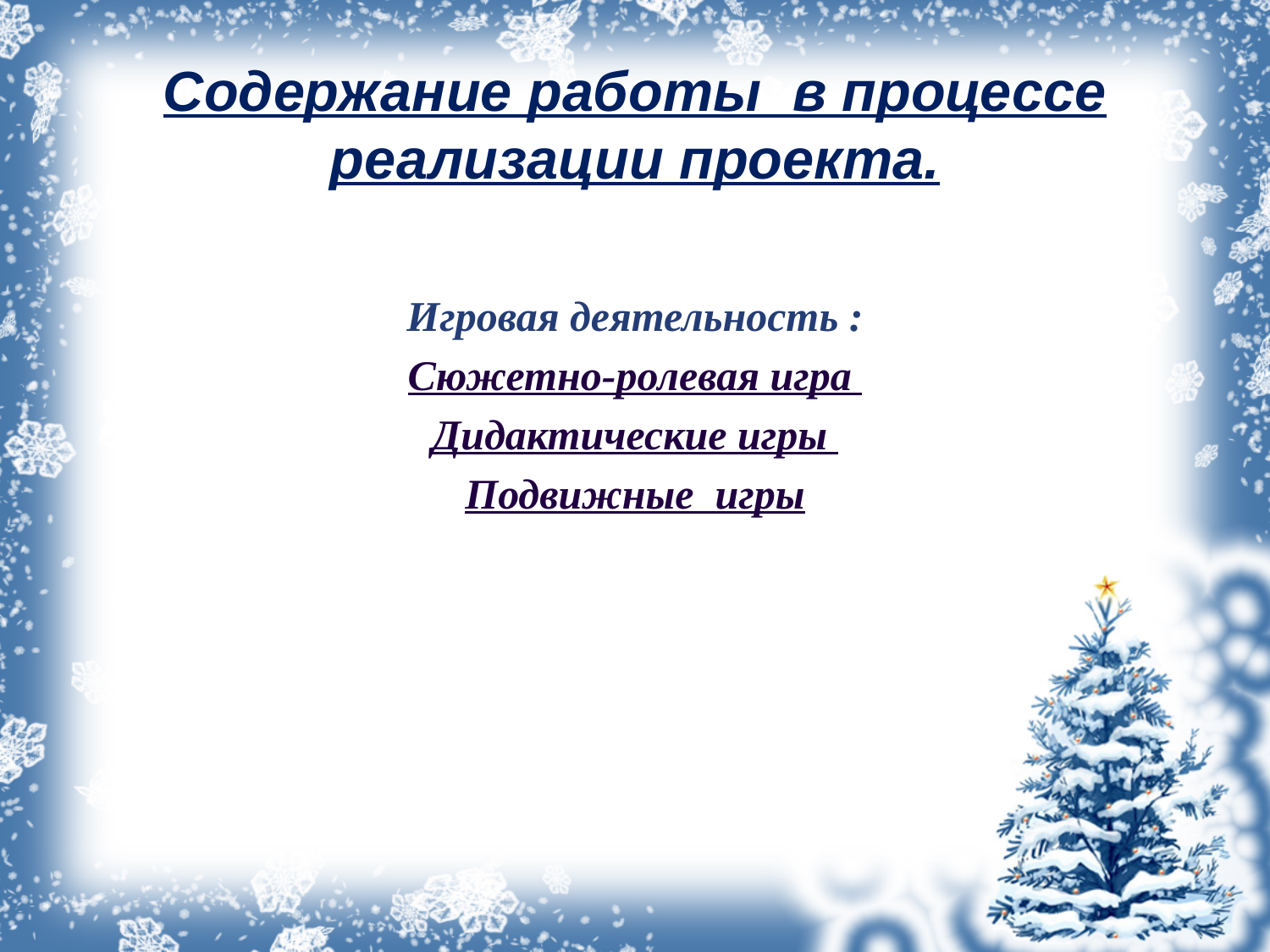

# Содержание работы  в процессе реализации проекта.

Игровая деятельность :
Сюжетно-ролевая игра
Дидактические игры
Подвижные  игры